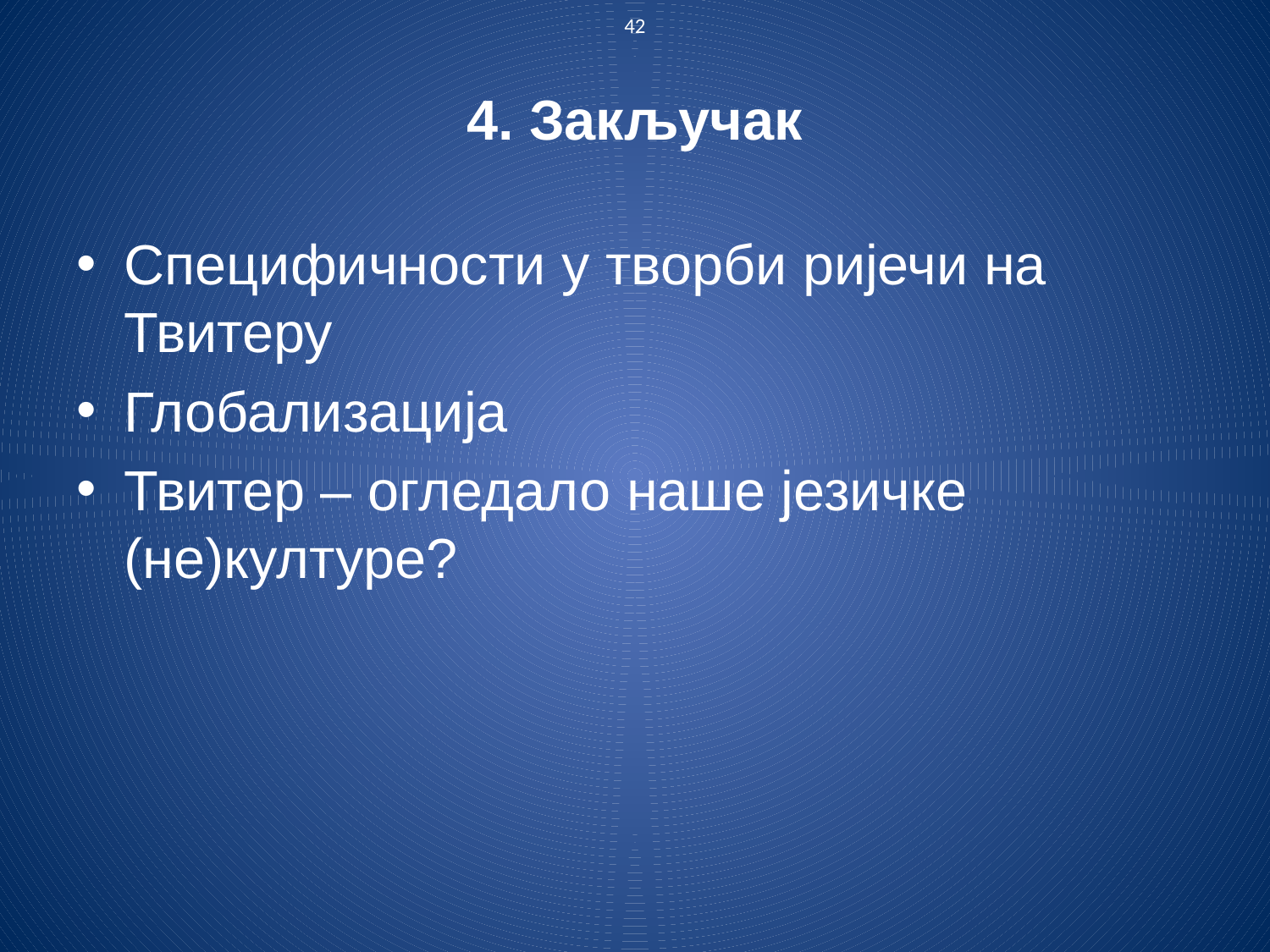

42
# 4. Закључак
Специфичности у творби ријечи на Твитеру
Глобализација
Твитер – огледало наше језичке (не)културе?